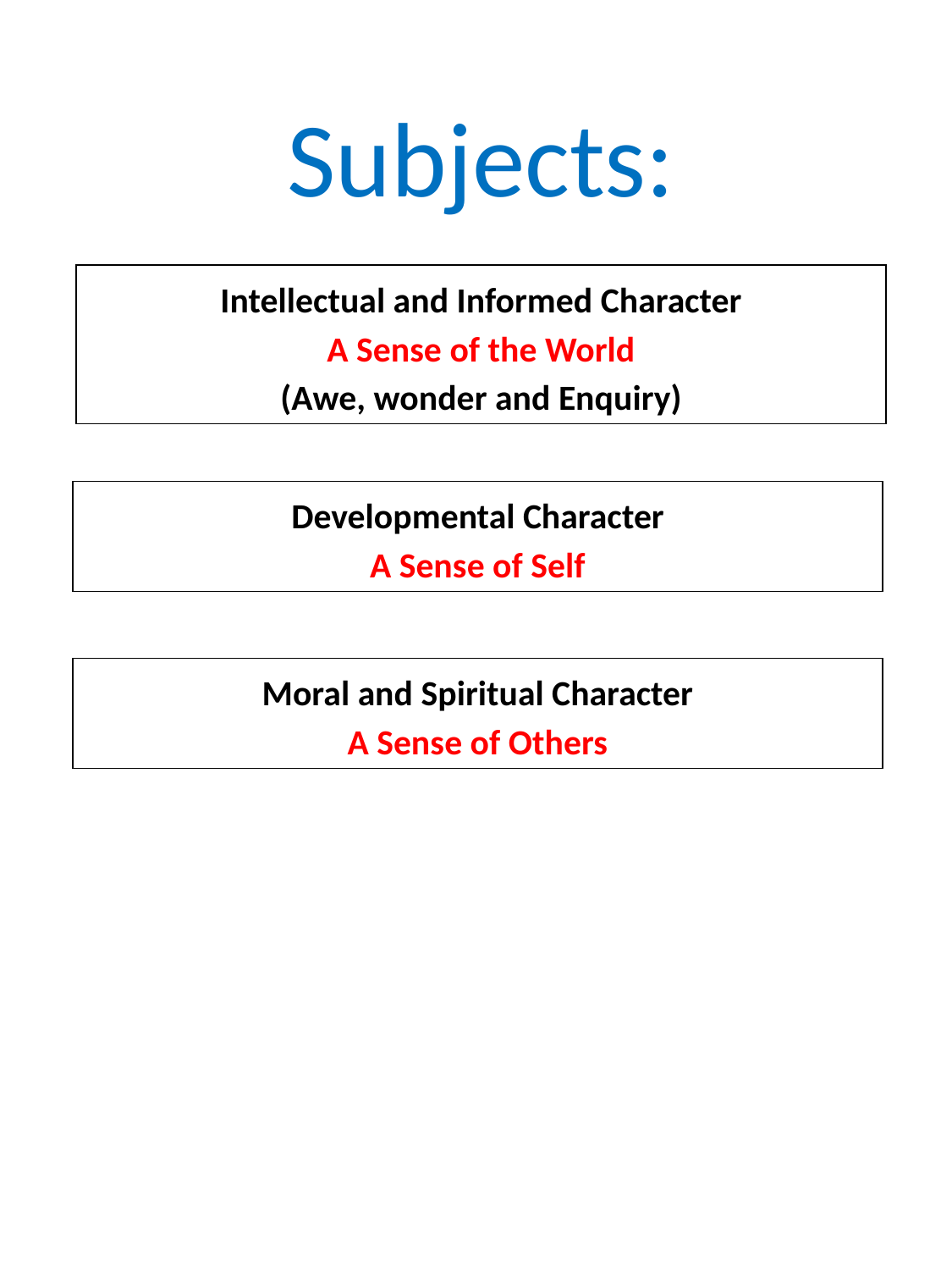

Subjects:
Intellectual and Informed Character
A Sense of the World
(Awe, wonder and Enquiry)
Developmental Character
A Sense of Self
Moral and Spiritual Character
A Sense of Others